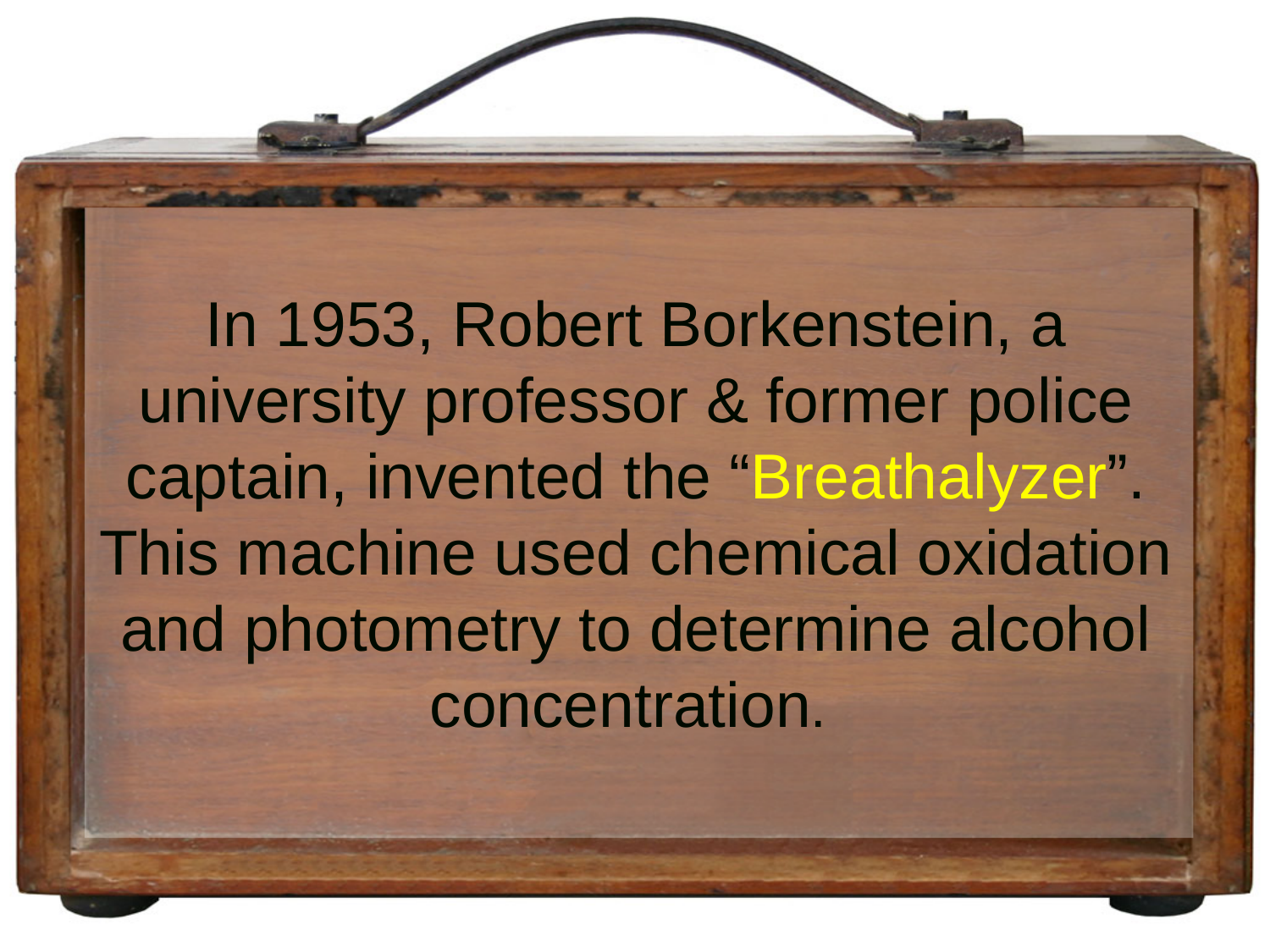

# In 1953, Robert Borkenstein, a university professor & former police captain, invented the “Breathalyzer”. This machine used chemical oxidation and photometry to determine alcohol concentration.